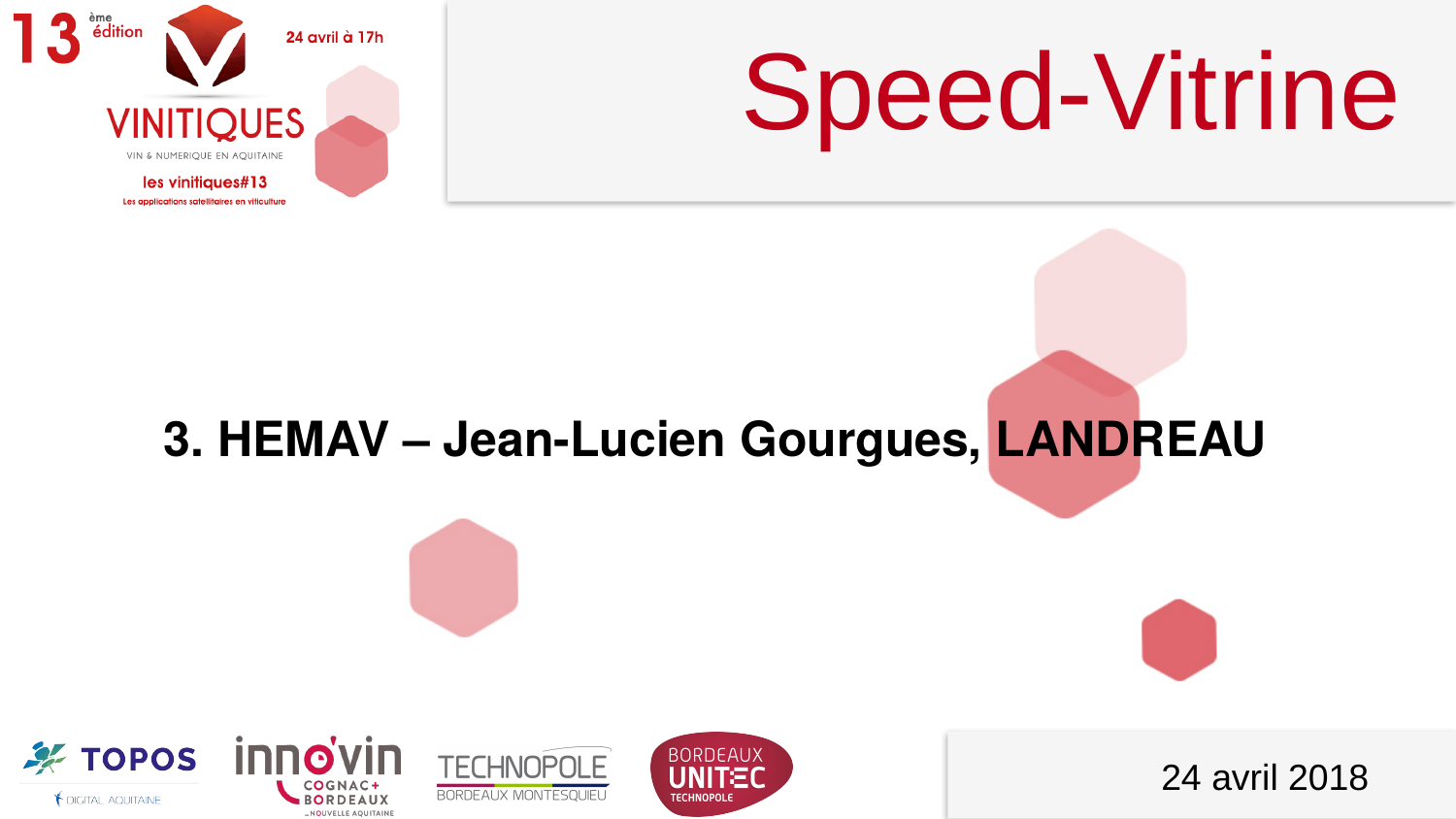

# Speed-Vitrine
3. HEMAV – Jean-Lucien Gourgues, LANDREAU